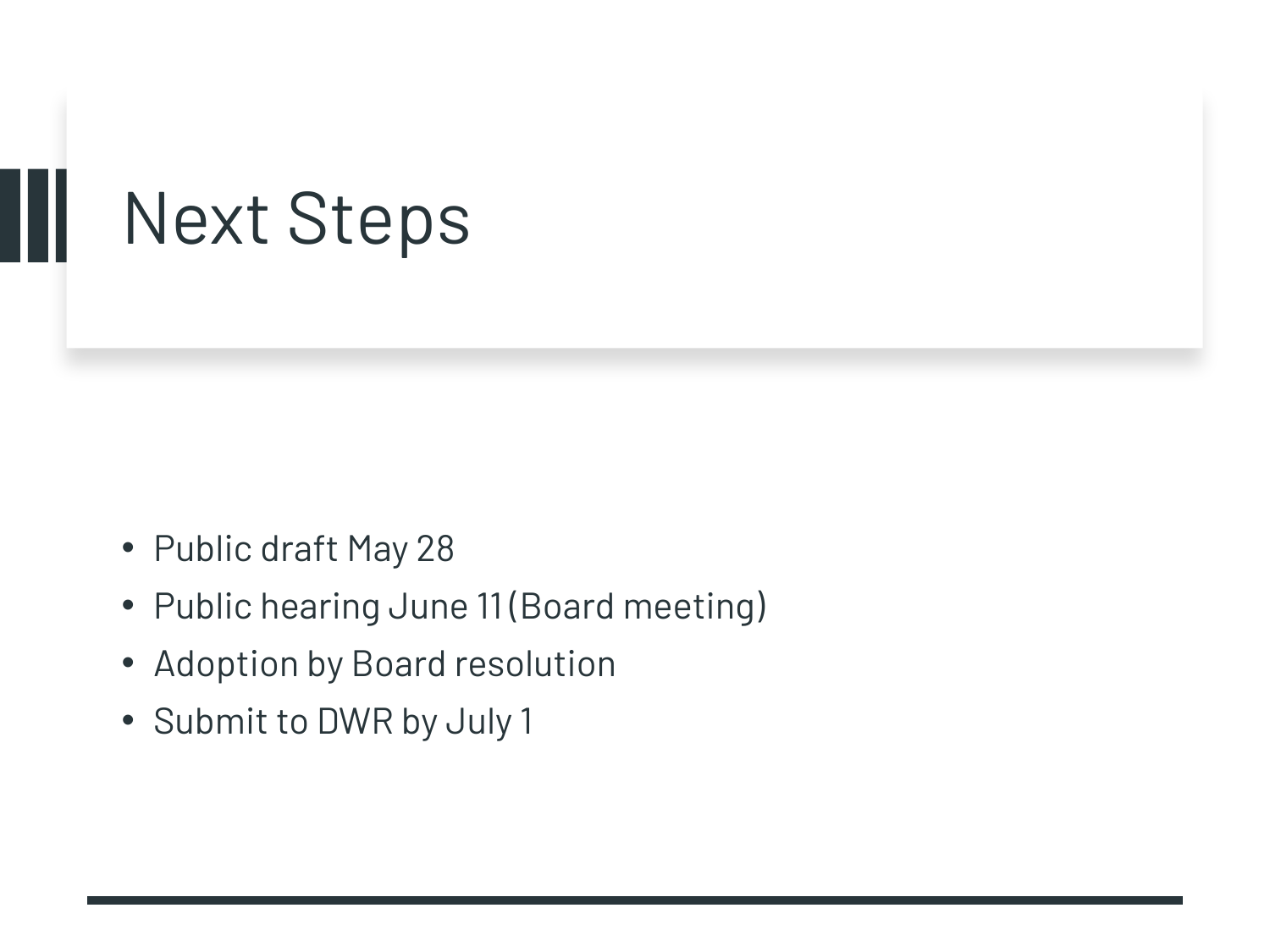

# Next Steps

Public draft May 28
Public hearing June 11 (Board meeting)
Adoption by Board resolution
Submit to DWR by July 1